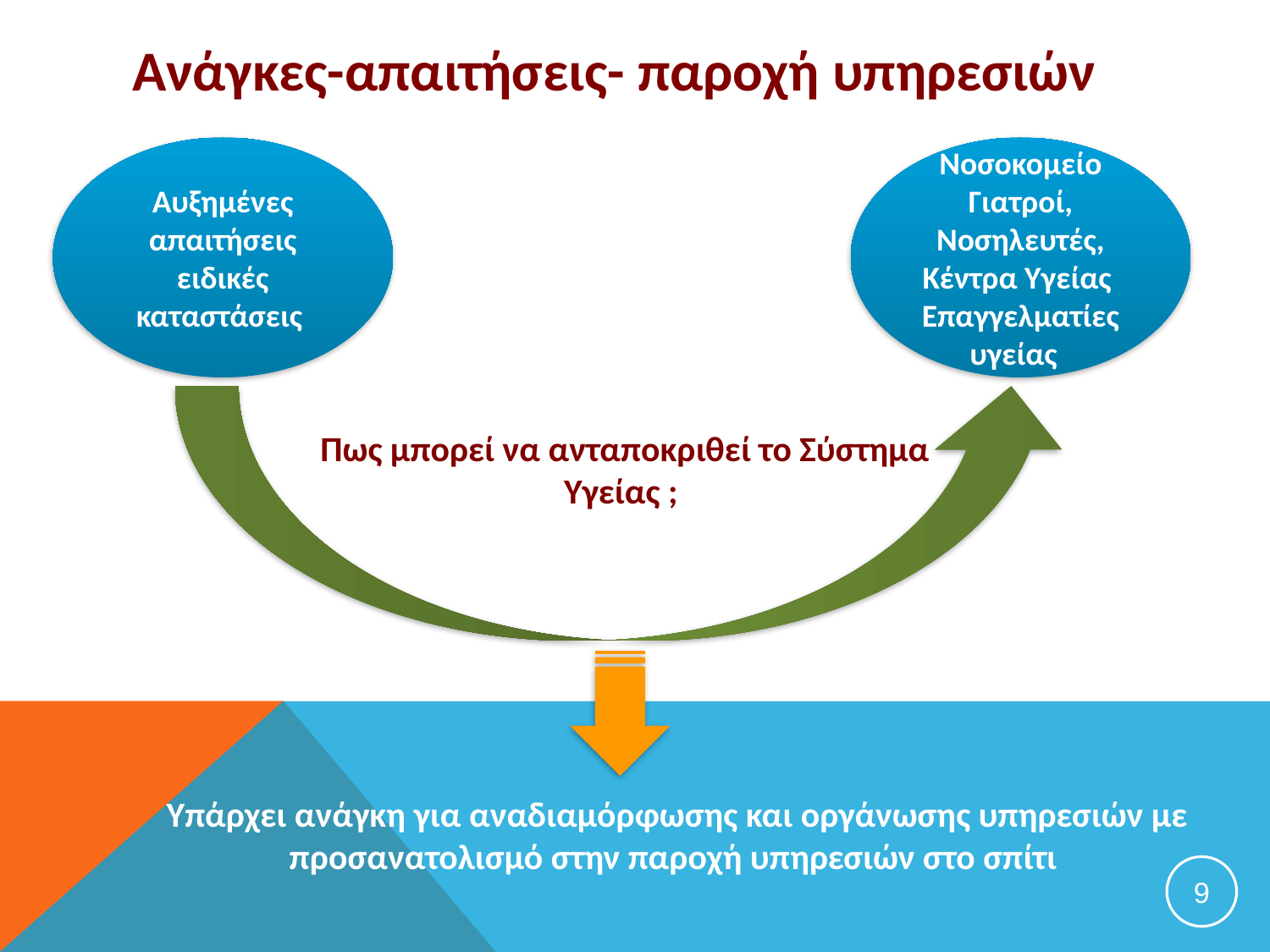

# Ανάγκες-απαιτήσεις- παροχή υπηρεσιών

Αυξημένες απαιτήσεις ειδικές καταστάσεις
Νοσοκομείο
Γιατροί, Νοσηλευτές, Κέντρα Υγείας
Επαγγελματίες υγείας
Πως μπορεί να ανταποκριθεί το Σύστημα Υγείας ;

Υπάρχει ανάγκη για αναδιαμόρφωσης και οργάνωσης υπηρεσιών με προσανατολισμό στην παροχή υπηρεσιών στο σπίτι
9